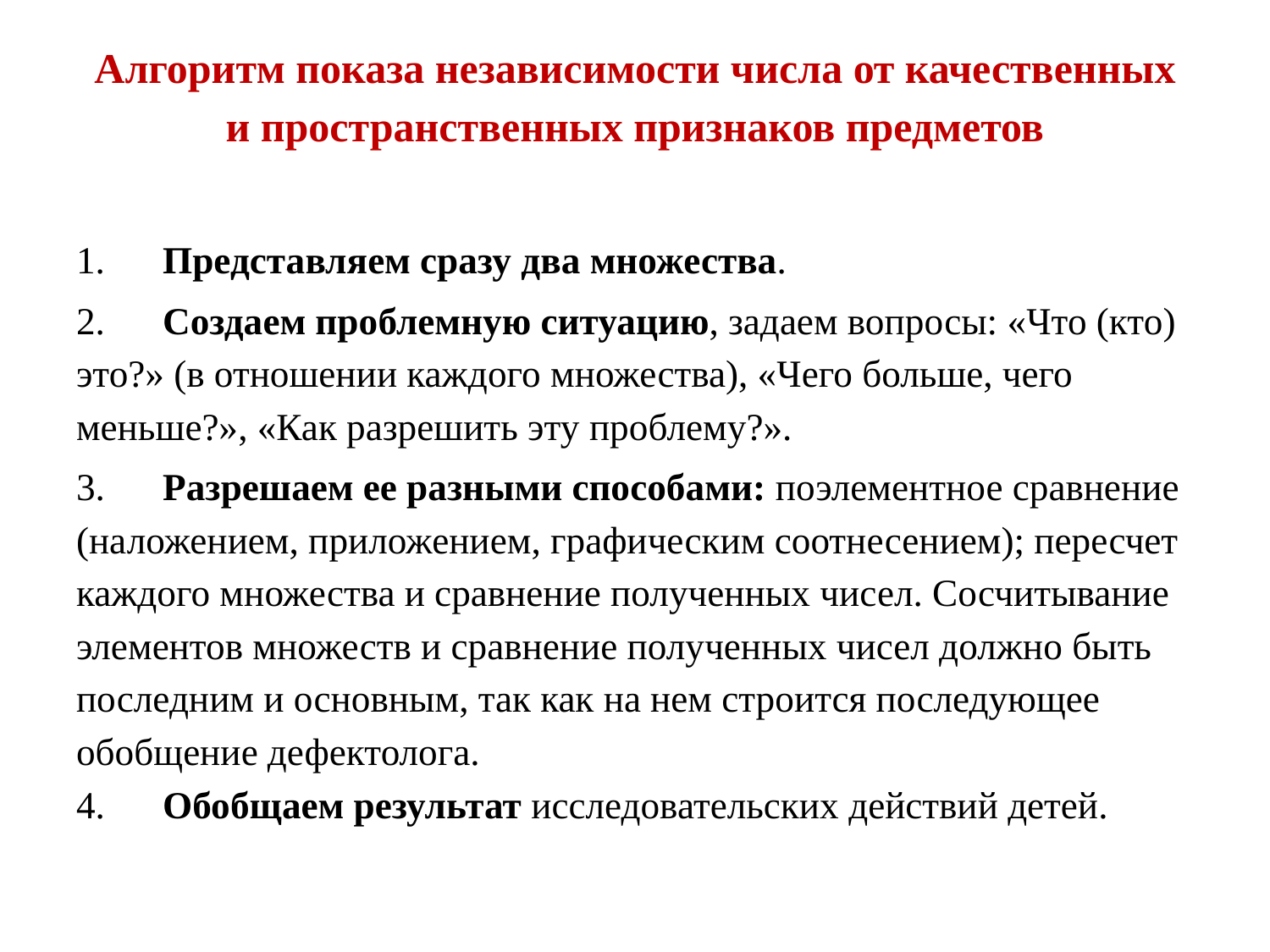

# Алгоритм показа независимости числа от качественных и пространственных признаков предметов
1.	Представляем сразу два множества.
2.	Создаем проблемную ситуацию, задаем вопросы: «Что (кто) это?» (в отношении каждого множества), «Чего больше, чего меньше?», «Как разрешить эту проблему?».
3.	Разрешаем ее разными способами: поэлементное сравнение (наложением, приложением, графическим соотнесением); пересчет каждого множества и сравнение полученных чисел. Сосчитывание элементов множеств и сравнение полученных чисел должно быть последним и основным, так как на нем строится последующее обобщение дефектолога.
4.	Обобщаем результат исследовательских действий детей.